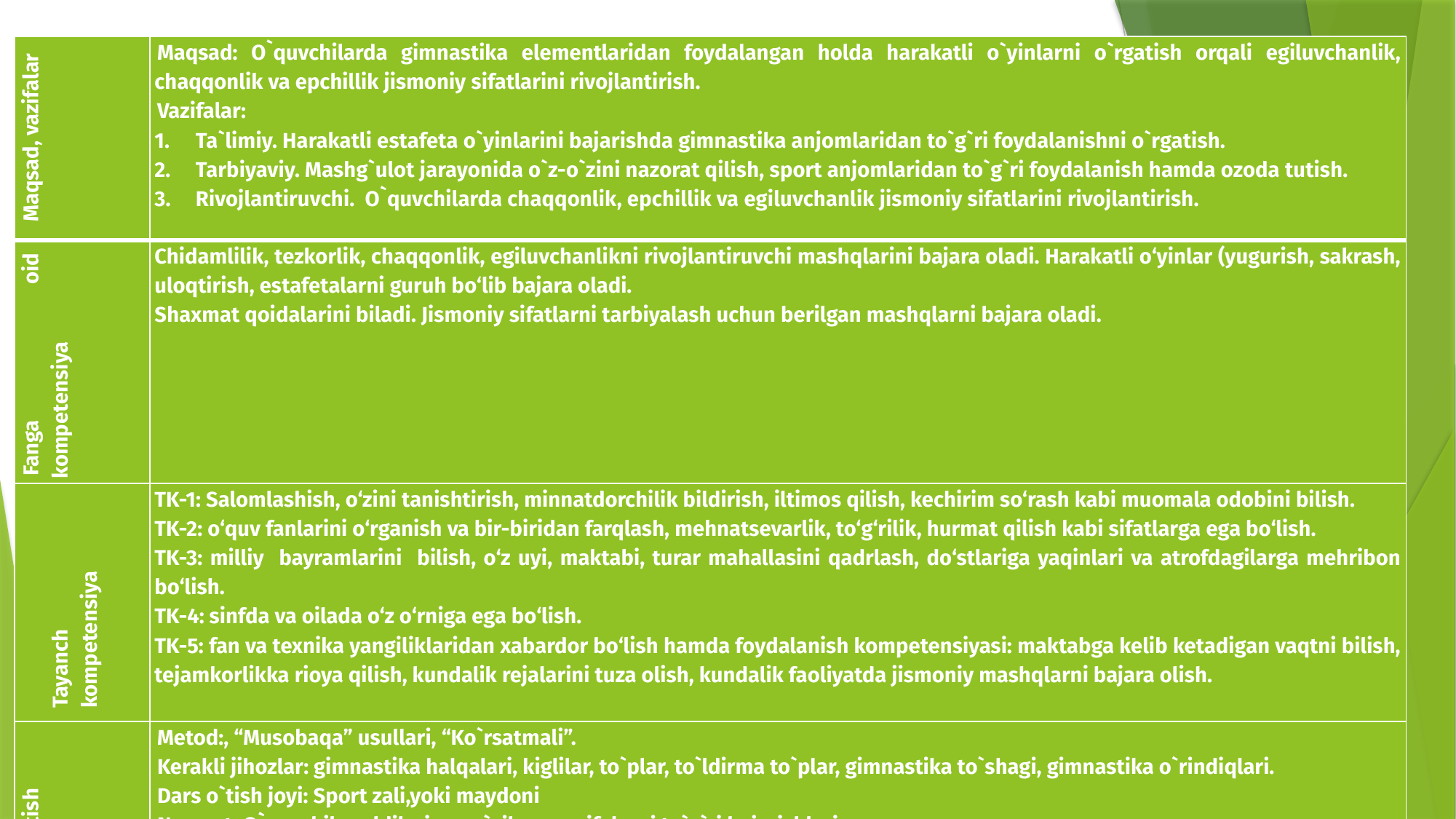

| Maqsad, vazifalar | Maqsad: O`quvchilarda gimnastika elementlaridan foydalangan holda harakatli o`yinlarni o`rgatish orqali egiluvchanlik, chaqqonlik va epchillik jismoniy sifatlarini rivojlantirish. Vazifalar: Ta`limiy. Harakatli estafeta o`yinlarini bajarishda gimnastika anjomlaridan to`g`ri foydalanishni o`rgatish. Tarbiyaviy. Mashg`ulot jarayonida o`z-o`zini nazorat qilish, sport anjomlaridan to`g`ri foydalanish hamda ozoda tutish. Rivojlantiruvchi. O`quvchilarda chaqqonlik, epchillik va egiluvchanlik jismoniy sifatlarini rivojlantirish. |
| --- | --- |
| Fanga oid kompetensiya | Chidamlilik, tezkorlik, chaqqonlik, egiluvchanlikni rivojlantiruvchi mashqlarini bajara oladi. Harakatli o‘yinlar (yugurish, sakrash, uloqtirish, estafetalarni guruh bo‘lib bajara oladi. Shaxmat qoidalarini biladi. Jismoniy sifatlarni tarbiyalash uchun berilgan mashqlarni bajara oladi. |
| Tayanch kompetensiya | TK-1: Salomlashish, o‘zini tanishtirish, minnatdorchilik bildirish, iltimos qilish, kechirim so‘rash kabi muomala odobini bilish. TK-2: o‘quv fanlarini o‘rganish va bir-biridan farqlash, mehnatsevarlik, to‘g‘rilik, hurmat qilish kabi sifatlarga ega bo‘lish. TK-3: milliy bayramlarini bilish, o‘z uyi, maktabi, turar mahallasini qadrlash, do‘stlariga yaqinlari va atrofdagilarga mehribon bo‘lish. TK-4: sinfda va oilada o‘z o‘rniga ega bo‘lish. TK-5: fan va texnika yangiliklaridan xabardor bo‘lish hamda foydalanish kompetensiyasi: maktabga kelib ketadigan vaqtni bilish, tejamkorlikka rioya qilish, kundalik rejalarini tuza olish, kundalik faoliyatda jismoniy mashqlarni bajara olish. |
| O`quv jarayonini tashkil etish texnologiyasi | Metod:, “Musobaqa” usullari, “Ko`rsatmali”. Kerakli jihozlar: gimnastika halqalari, kiglilar, to`plar, to`ldirma to`plar, gimnastika to`shagi, gimnastika o`rindiqlari. Dars o`tish joyi: Sport zali,yoki maydoni Nazorat: O`quvchilar oldilariga qo`yilgan vazifalarni to`g`ri bajarishlari. Baholash: Joriy nazorat, 5 ballik tizim. |
| Kutilayotgan natija | O`qituvchi: O`quvchilarga gimnastika anjomlaridan to`g`ri foydalanishni o`rgatish. O`quvchilar gimnastika anjomlarda mashqlarni mustaqil va to`g`ri bajarishlarini o`rgatish. O`quvchi: O`quvchilar oldilariga qo`yilgan vazifani to`g`ri bajarishlari hamda ularda chaqqonlik, epchillik va egiluvchanlik jismoniy sifatlarini shakllantirish. |